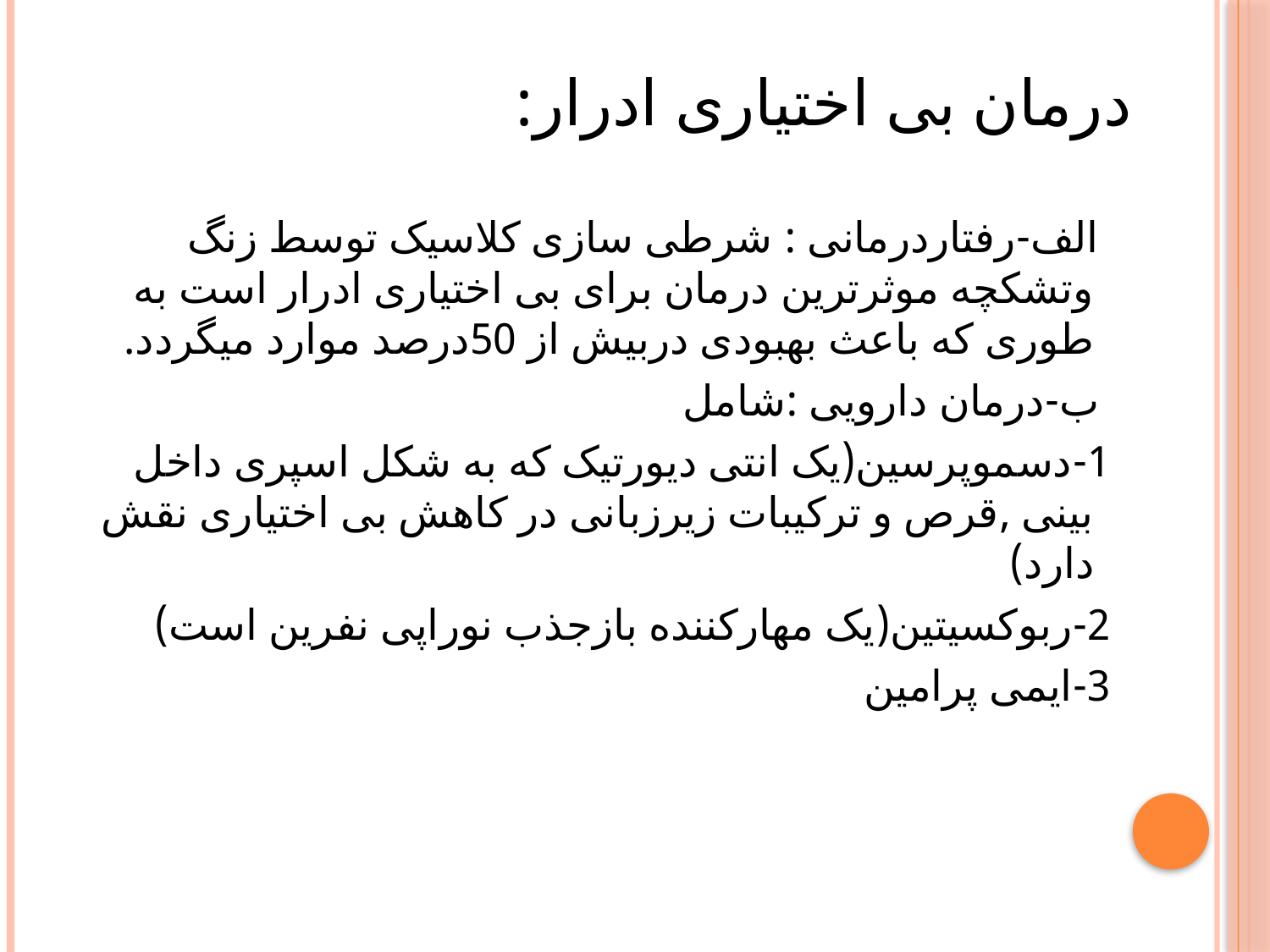

درمان بی اختیاری ادرار:

   الف-رفتاردرمانی : شرطی سازی کلاسیک توسط زنگ وتشکچه موثرترین درمان برای بی اختیاری ادرار است به طوری که باعث بهبودی دربیش از 50درصد موارد میگردد.
   ب-درمان دارویی :شامل
  1-دسموپرسین(یک انتی دیورتیک که به شکل اسپری داخل بینی ,قرص و ترکیبات زیرزبانی در کاهش بی اختیاری نقش دارد)
  2-ربوکسیتین(یک مهارکننده بازجذب نوراپی نفرین است)
  3-ایمی پرامین